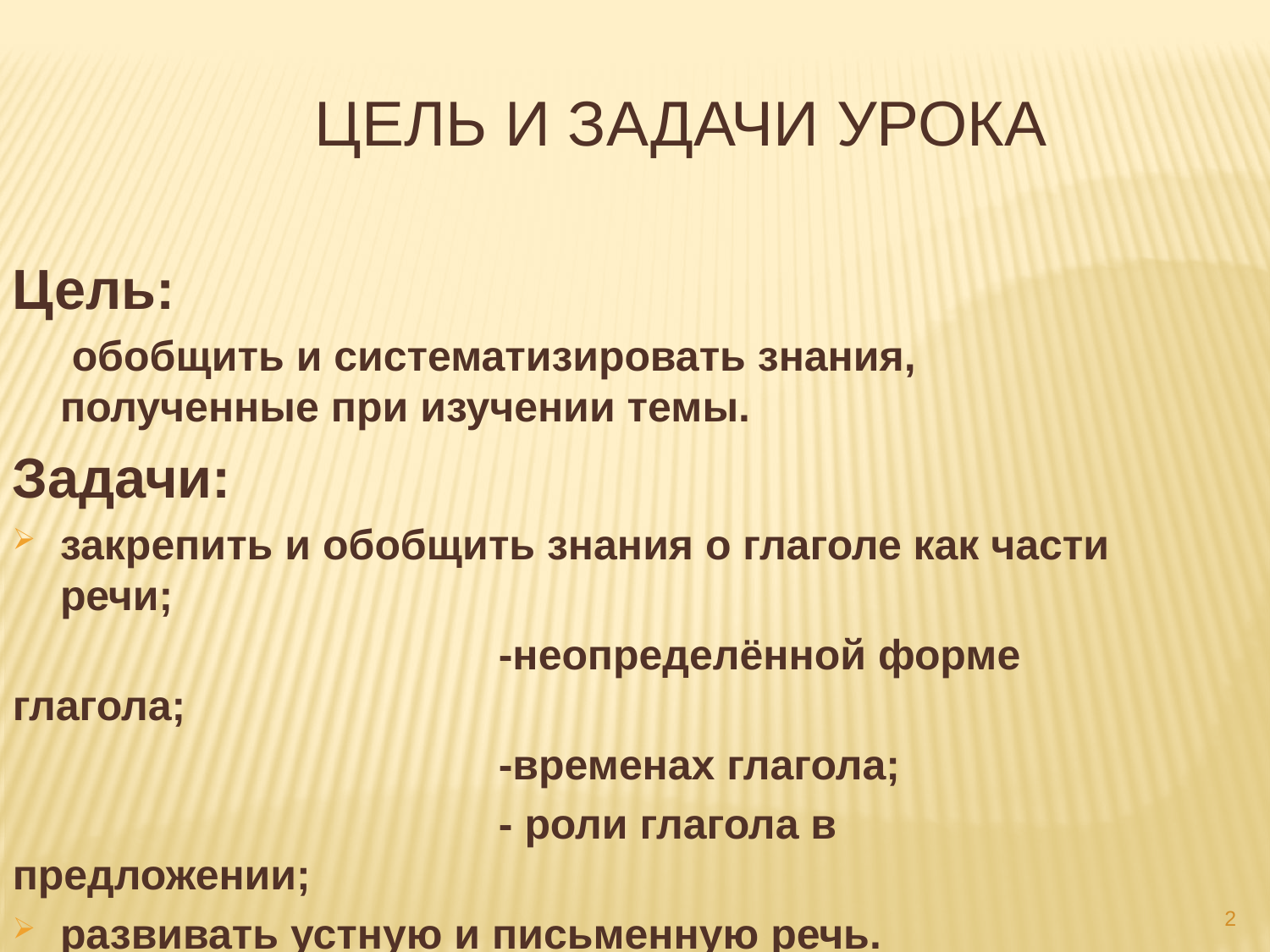

Цель и задачи урока
Цель:
     обобщить и систематизировать знания, полученные при изучении темы.
Задачи:
закрепить и обобщить знания о глаголе как части речи;
                                         -неопределённой форме глагола;
                                         -временах глагола;
                                         - роли глагола в предложении;
развивать устную и письменную речь.
2